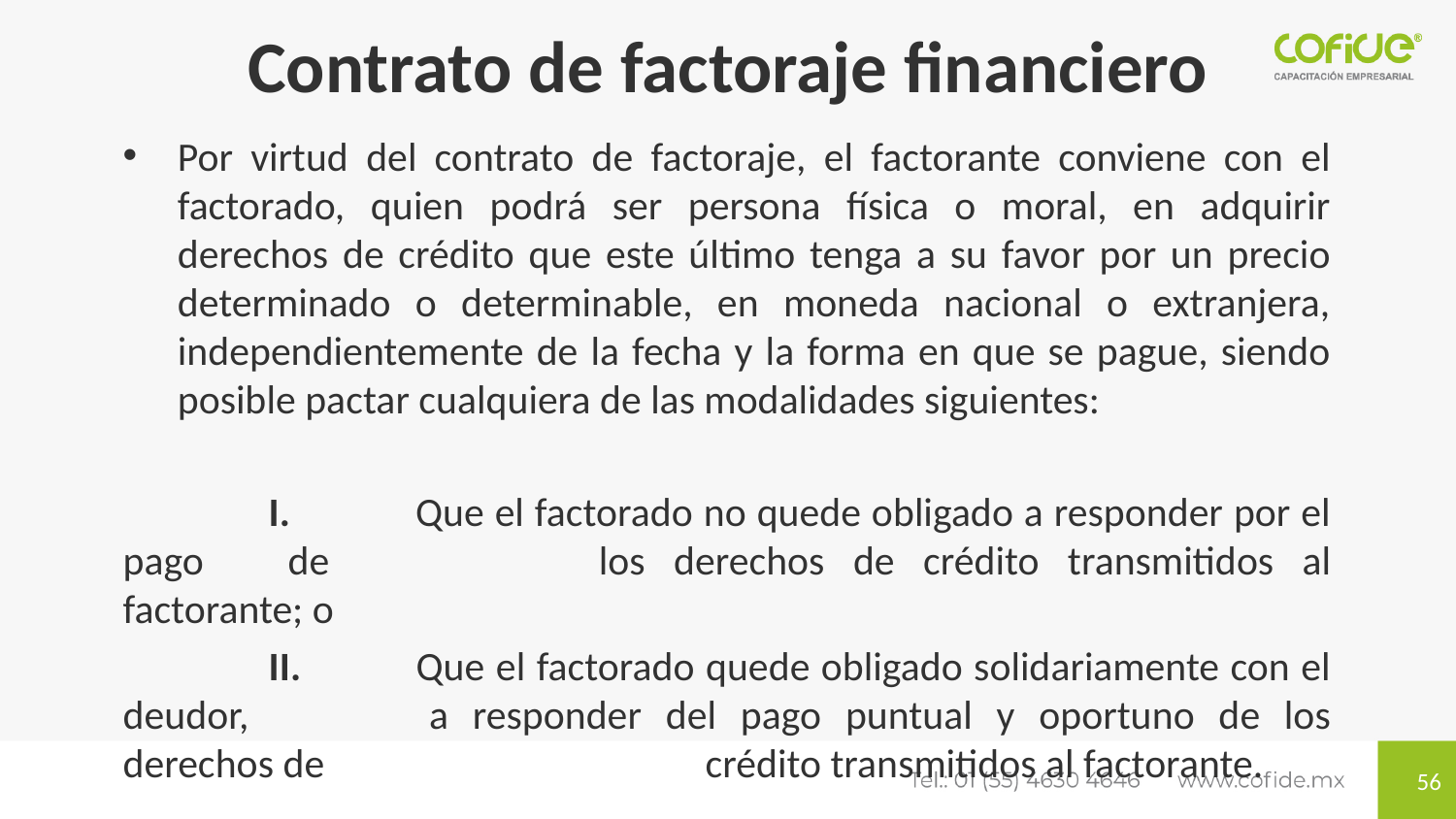

# Contrato de factoraje financiero
Por virtud del contrato de factoraje, el factorante conviene con el factorado, quien podrá ser persona física o moral, en adquirir derechos de crédito que este último tenga a su favor por un precio determinado o determinable, en moneda nacional o extranjera, independientemente de la fecha y la forma en que se pague, siendo posible pactar cualquiera de las modalidades siguientes:

	I. 	Que el factorado no quede obligado a responder por el pago 	de 		los derechos de crédito transmitidos al factorante; o
	II. 	Que el factorado quede obligado solidariamente con el deudor, 		a responder del pago puntual y oportuno de los derechos de 			crédito transmitidos al factorante.
56